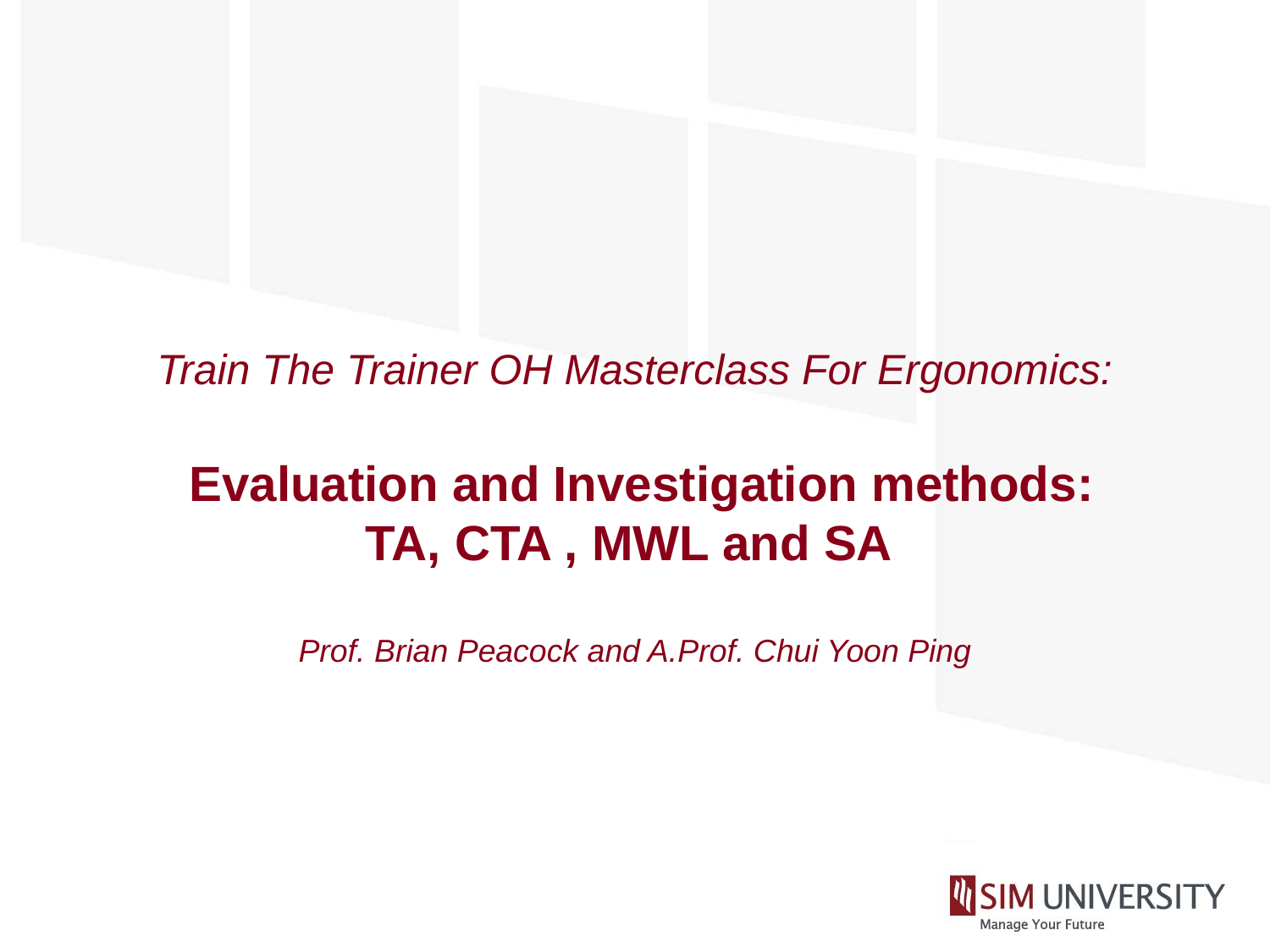

# Train The Trainer OH Masterclass For Ergonomics: Evaluation and Investigation methods: TA, CTA , MWL and SA Prof. Brian Peacock and A.Prof. Chui Yoon Ping